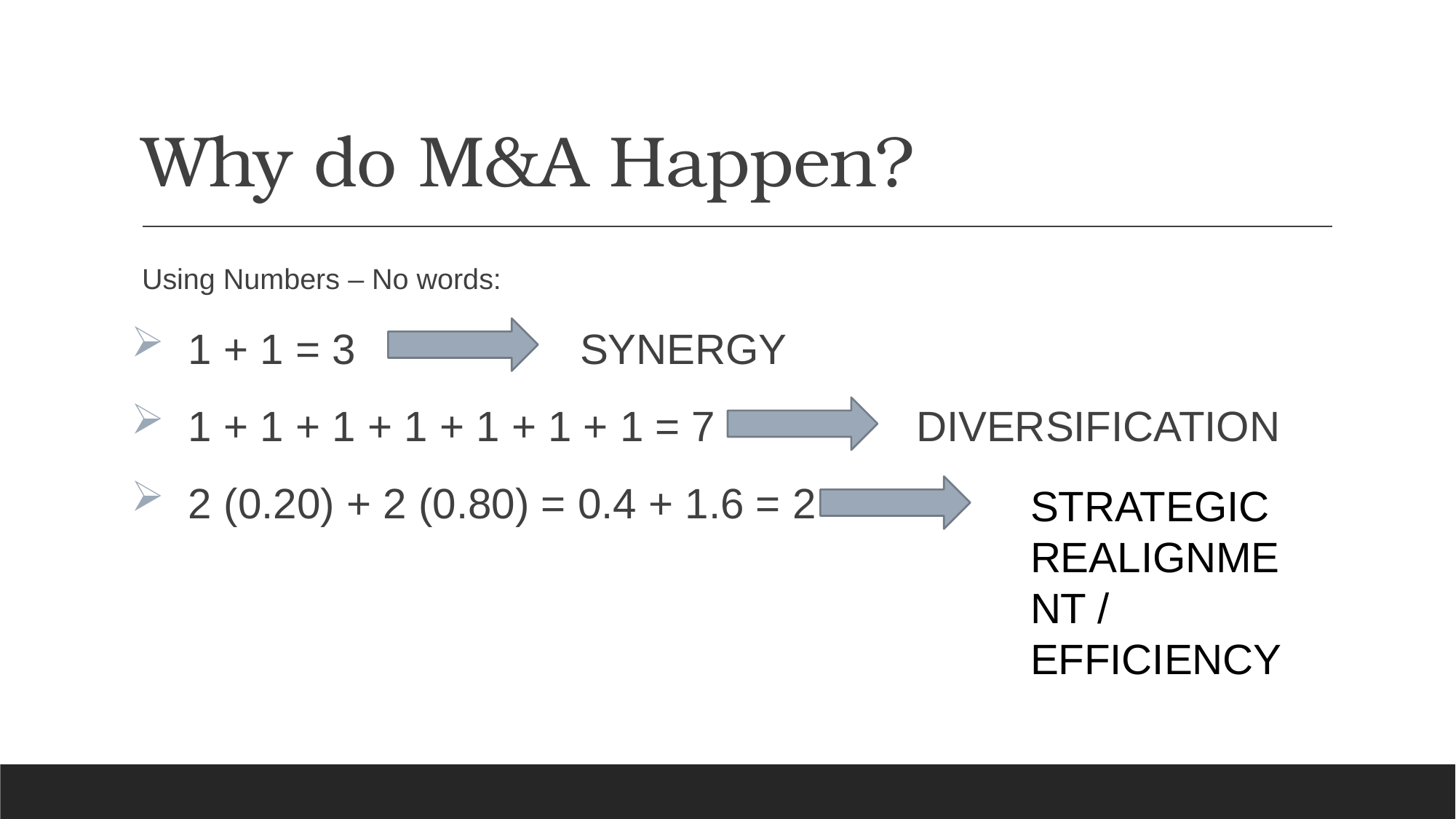

# Why do M&A Happen?
Using Numbers – No words:
  1 + 1 = 3                   SYNERGY
  1 + 1 + 1 + 1 + 1 + 1 + 1 = 7                 DIVERSIFICATION
  2 (0.20) + 2 (0.80) = 0.4 + 1.6 = 2

STRATEGIC REALIGNMENT / EFFICIENCY